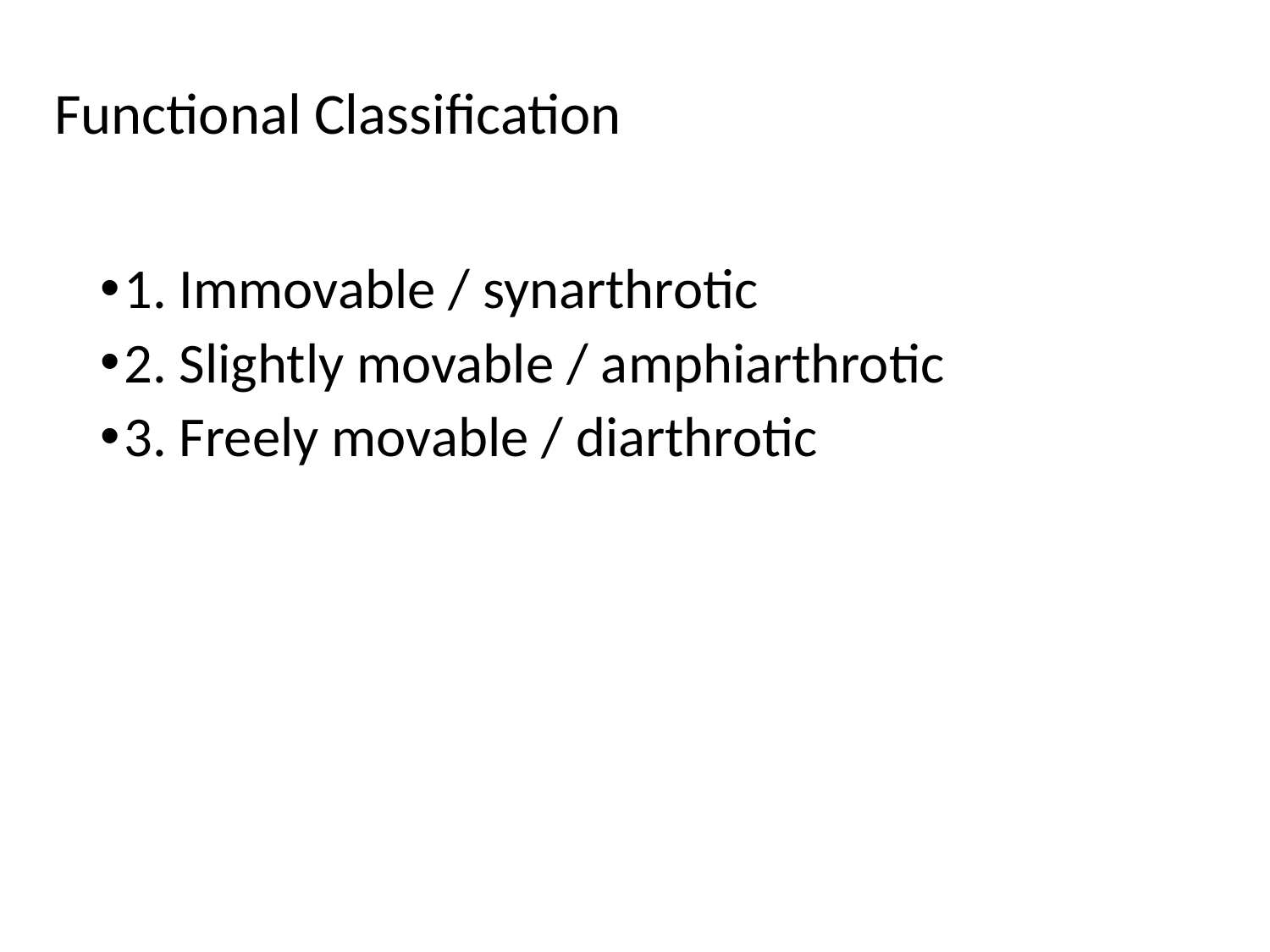

# Functional Classification
1. Immovable / synarthrotic
2. Slightly movable / amphiarthrotic
3. Freely movable / diarthrotic